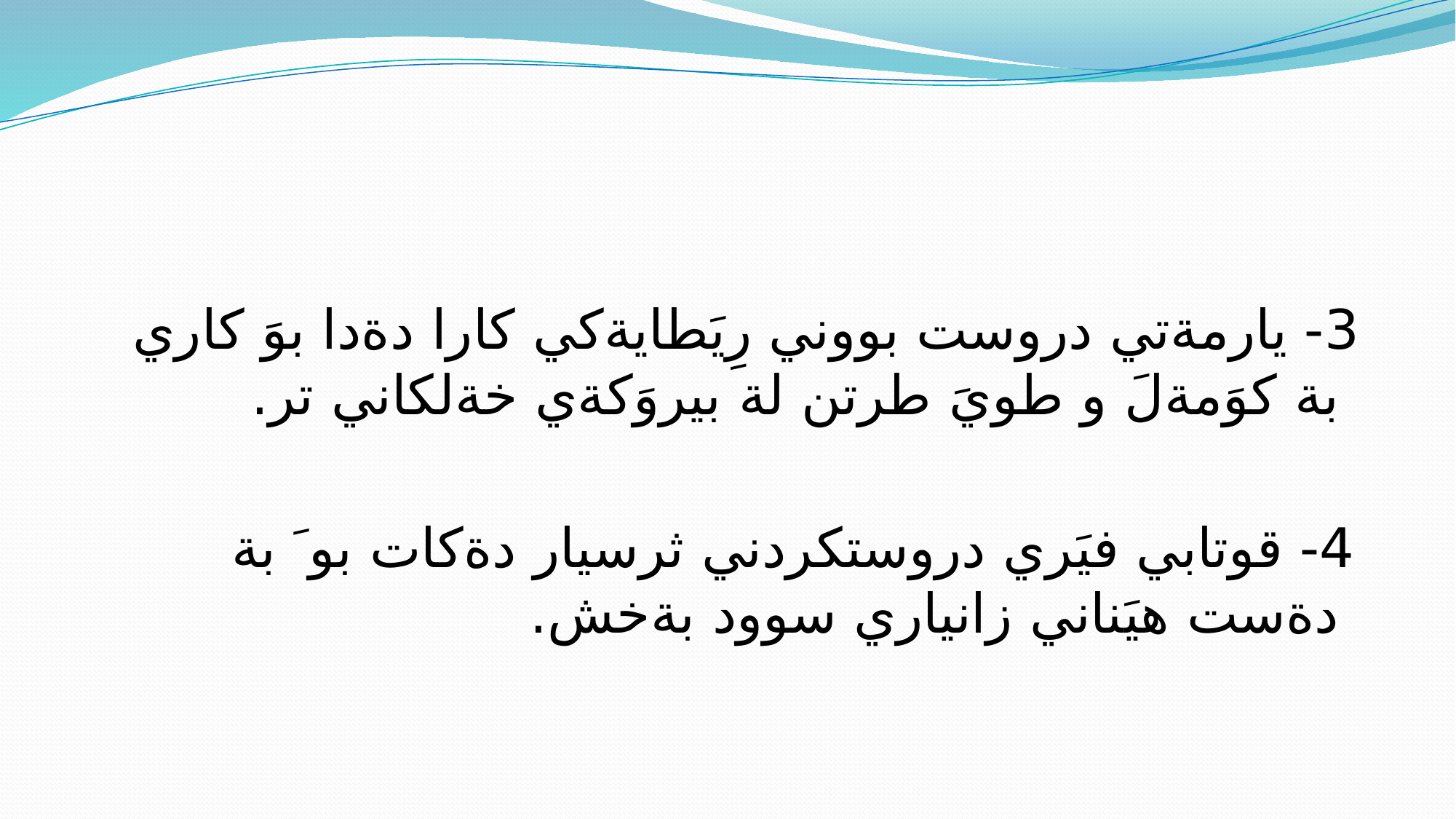

#

 3- يارمةتي دروست بووني رِيَطايةكي كارا دةدا بوَ كاري بة كوَمةلَ و طويَ طرتن لة بيروَكةي خةلكاني تر.

 4- قوتابي فيَري دروستكردني ثرسيار دةكات بو َ بة دةست هيَناني زانياري سوود بةخش.